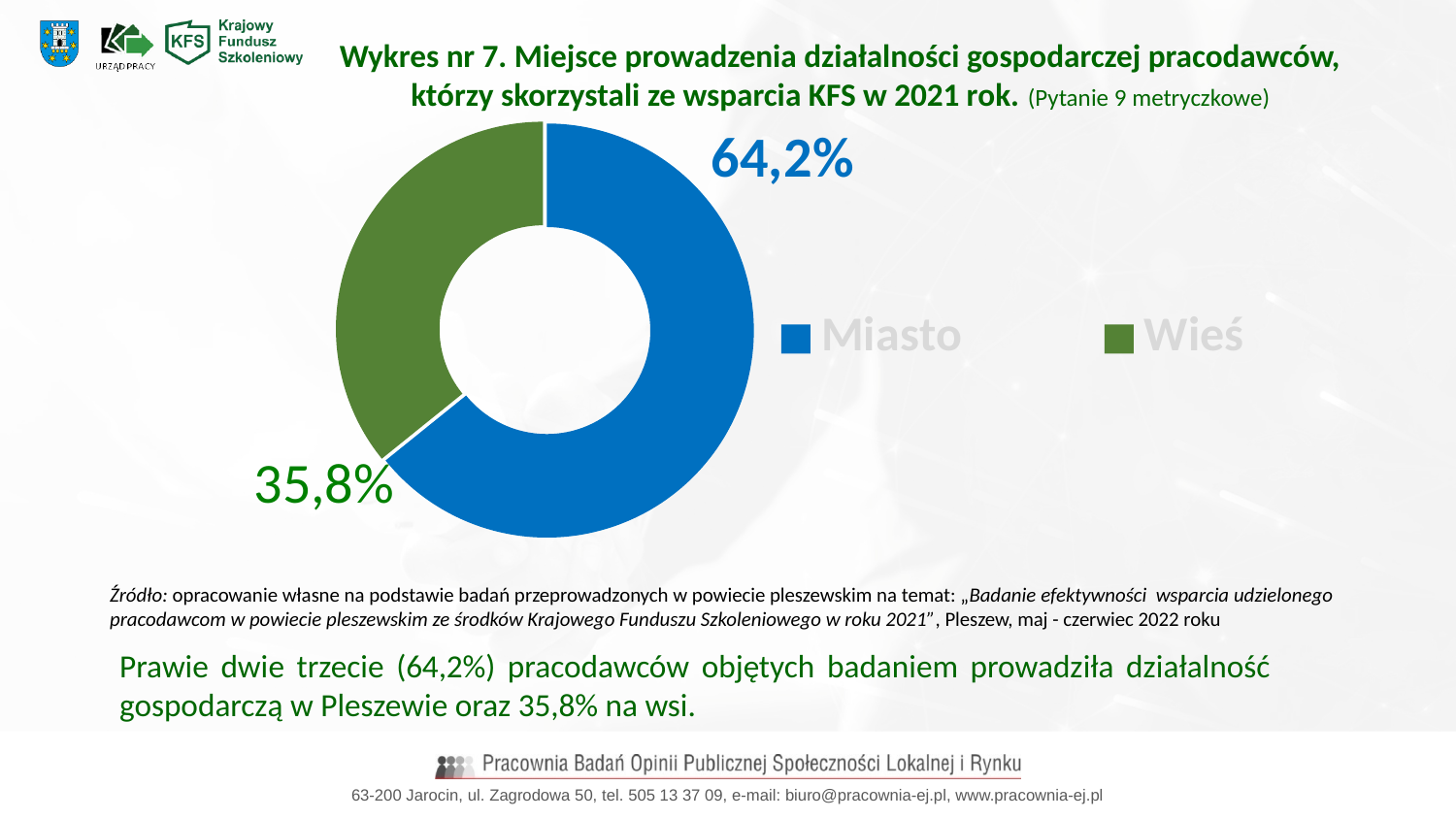

Wykres nr 7. Miejsce prowadzenia działalności gospodarczej pracodawców, którzy skorzystali ze wsparcia KFS w 2021 rok. (Pytanie 9 metryczkowe)

### Chart

| Category | Kolumna1 |
|---|---|
| Miasto | 0.6420000000000001 |
| Wieś | 0.35800000000000004 |
Źródło: opracowanie własne na podstawie badań przeprowadzonych w powiecie pleszewskim na temat: „Badanie efektywności  wsparcia udzielonego pracodawcom w powiecie pleszewskim ze środków Krajowego Funduszu Szkoleniowego w roku 2021”, Pleszew, maj - czerwiec 2022 roku
Prawie dwie trzecie (64,2%) pracodawców objętych badaniem prowadziła działalność gospodarczą w Pleszewie oraz 35,8% na wsi.